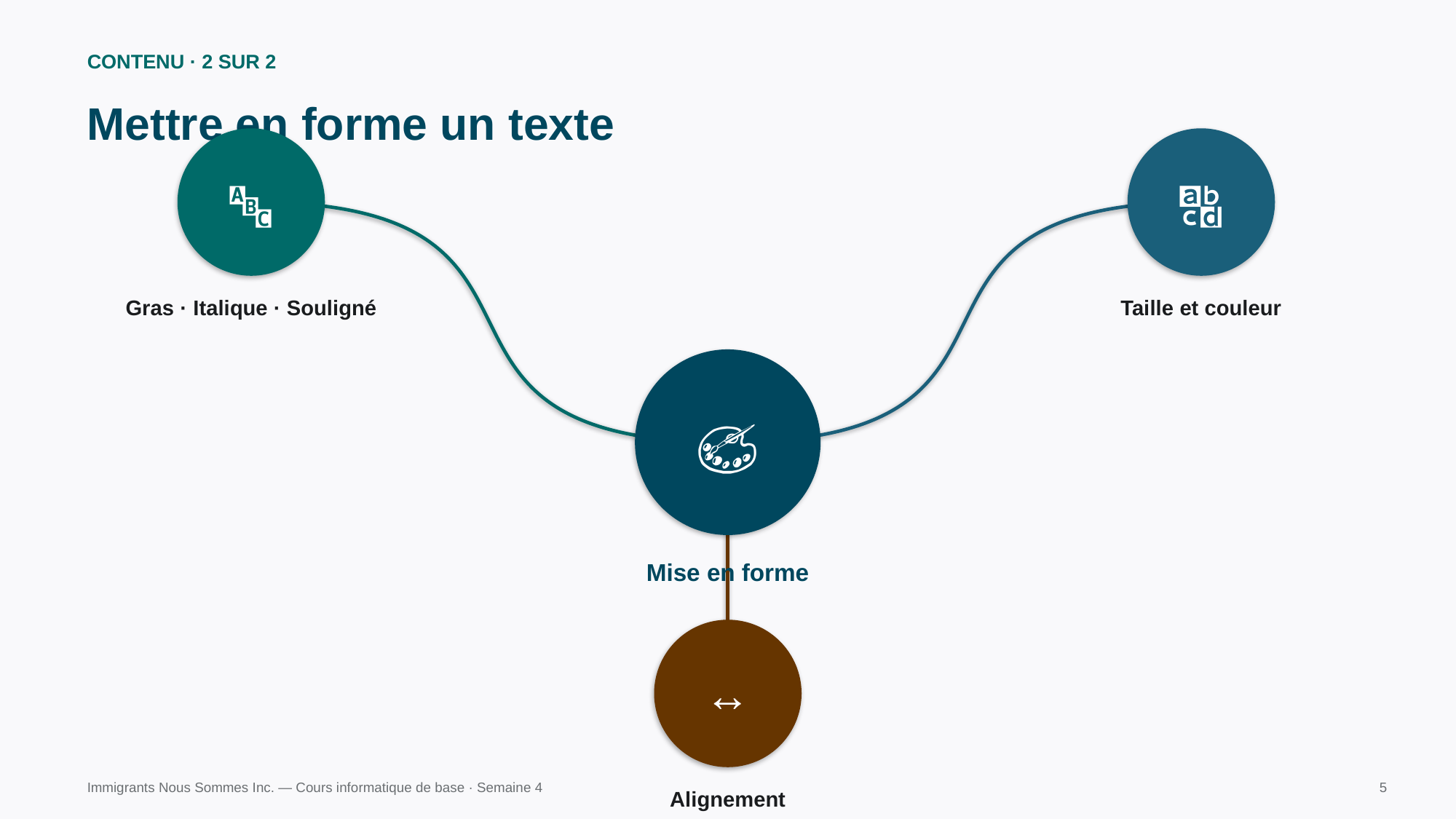

CONTENU · 2 SUR 2
Mettre en forme un texte
🔤
🔡
Gras · Italique · Souligné
Taille et couleur
🎨
Mise en forme
↔️
Immigrants Nous Sommes Inc. — Cours informatique de base · Semaine 4
5
Alignement